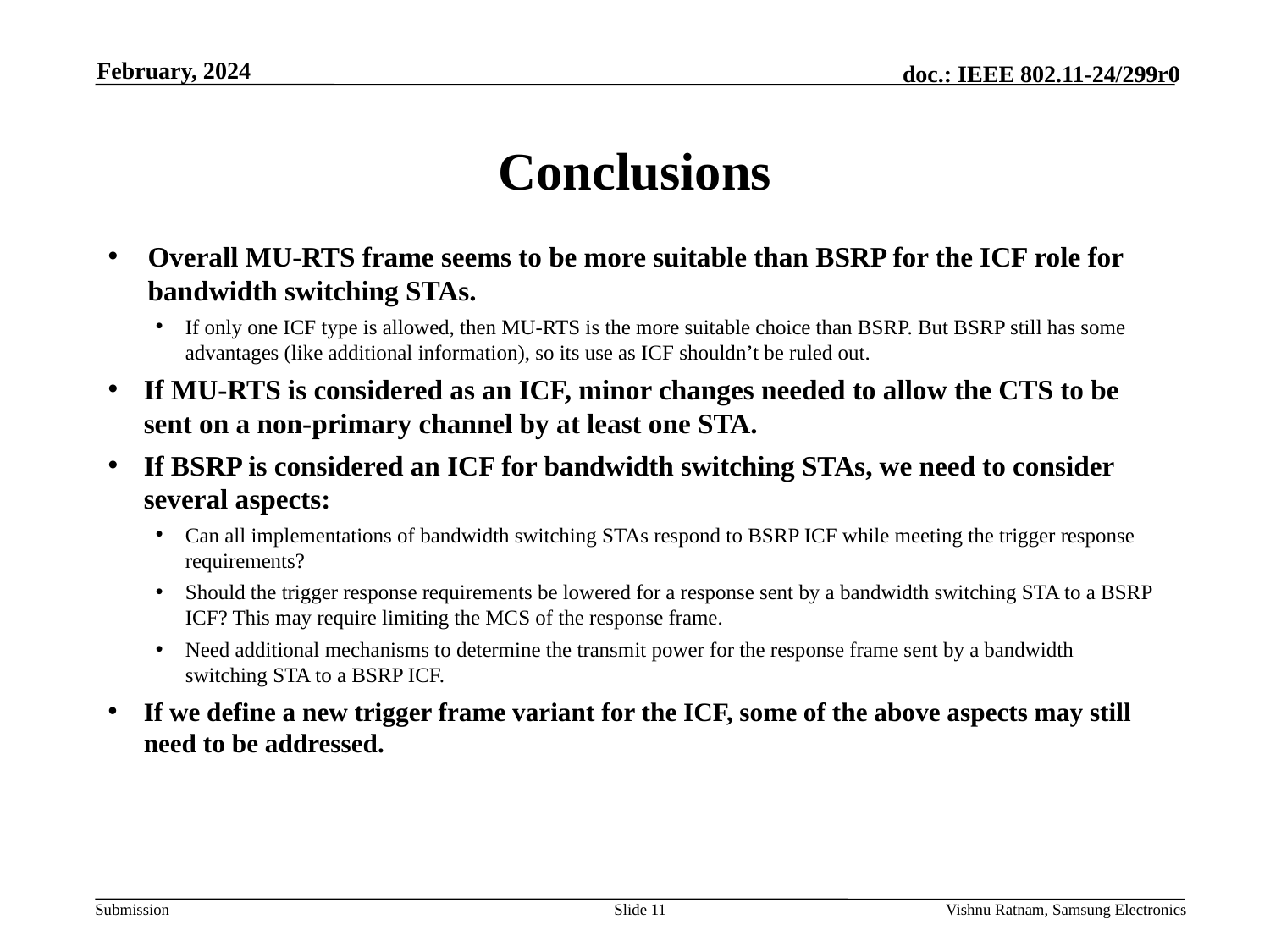

February, 2024
# Conclusions
Overall MU-RTS frame seems to be more suitable than BSRP for the ICF role for bandwidth switching STAs.
If only one ICF type is allowed, then MU-RTS is the more suitable choice than BSRP. But BSRP still has some advantages (like additional information), so its use as ICF shouldn’t be ruled out.
If MU-RTS is considered as an ICF, minor changes needed to allow the CTS to be sent on a non-primary channel by at least one STA.
If BSRP is considered an ICF for bandwidth switching STAs, we need to consider several aspects:
Can all implementations of bandwidth switching STAs respond to BSRP ICF while meeting the trigger response requirements?
Should the trigger response requirements be lowered for a response sent by a bandwidth switching STA to a BSRP ICF? This may require limiting the MCS of the response frame.
Need additional mechanisms to determine the transmit power for the response frame sent by a bandwidth switching STA to a BSRP ICF.
If we define a new trigger frame variant for the ICF, some of the above aspects may still need to be addressed.
Slide 11
Vishnu Ratnam, Samsung Electronics